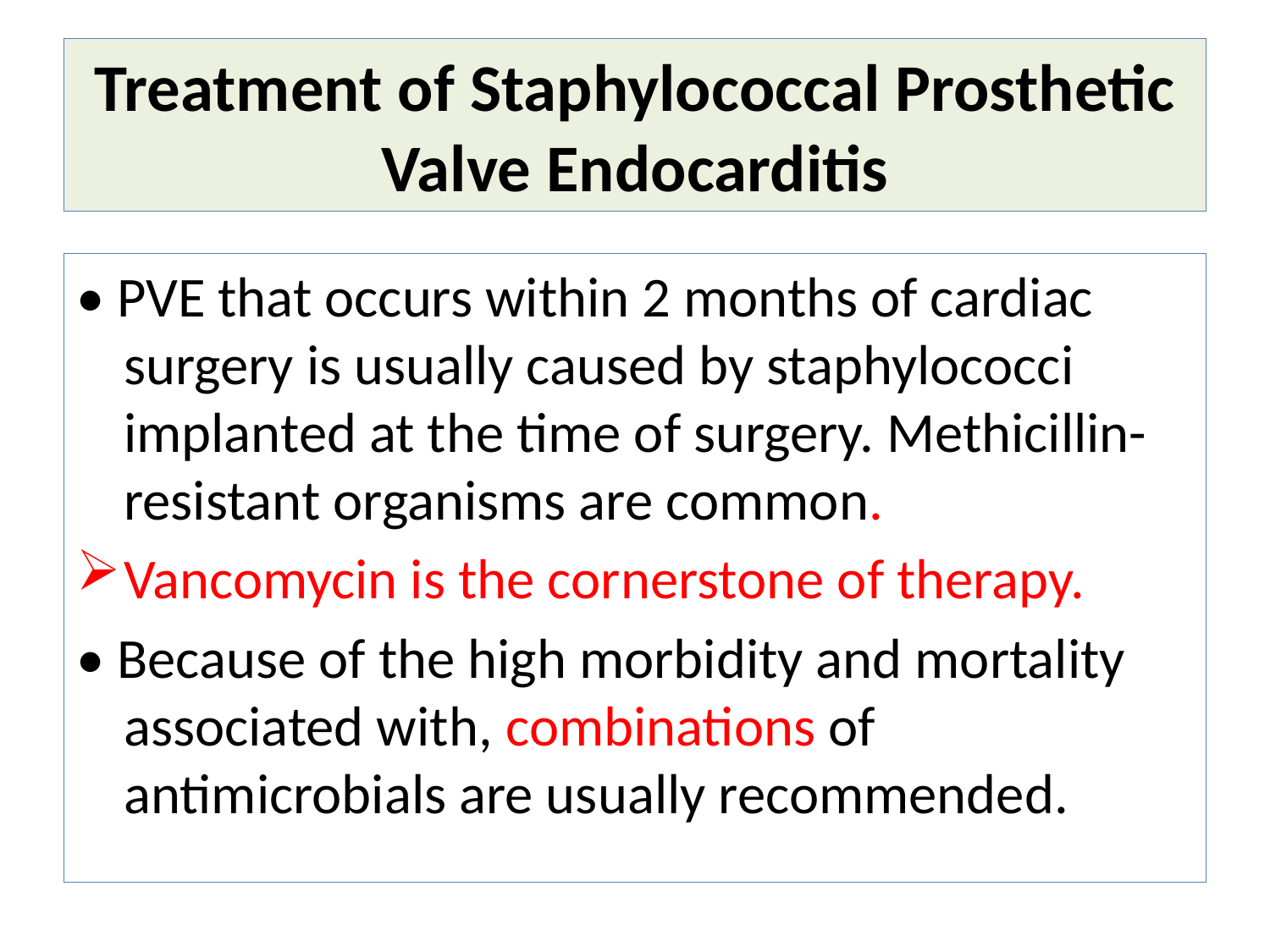

# Treatment of Staphylococcal Prosthetic Valve Endocarditis
• PVE that occurs within 2 months of cardiac surgery is usually caused by staphylococci implanted at the time of surgery. Methicillin-resistant organisms are common.
Vancomycin is the cornerstone of therapy.
• Because of the high morbidity and mortality associated with, combinations of antimicrobials are usually recommended.